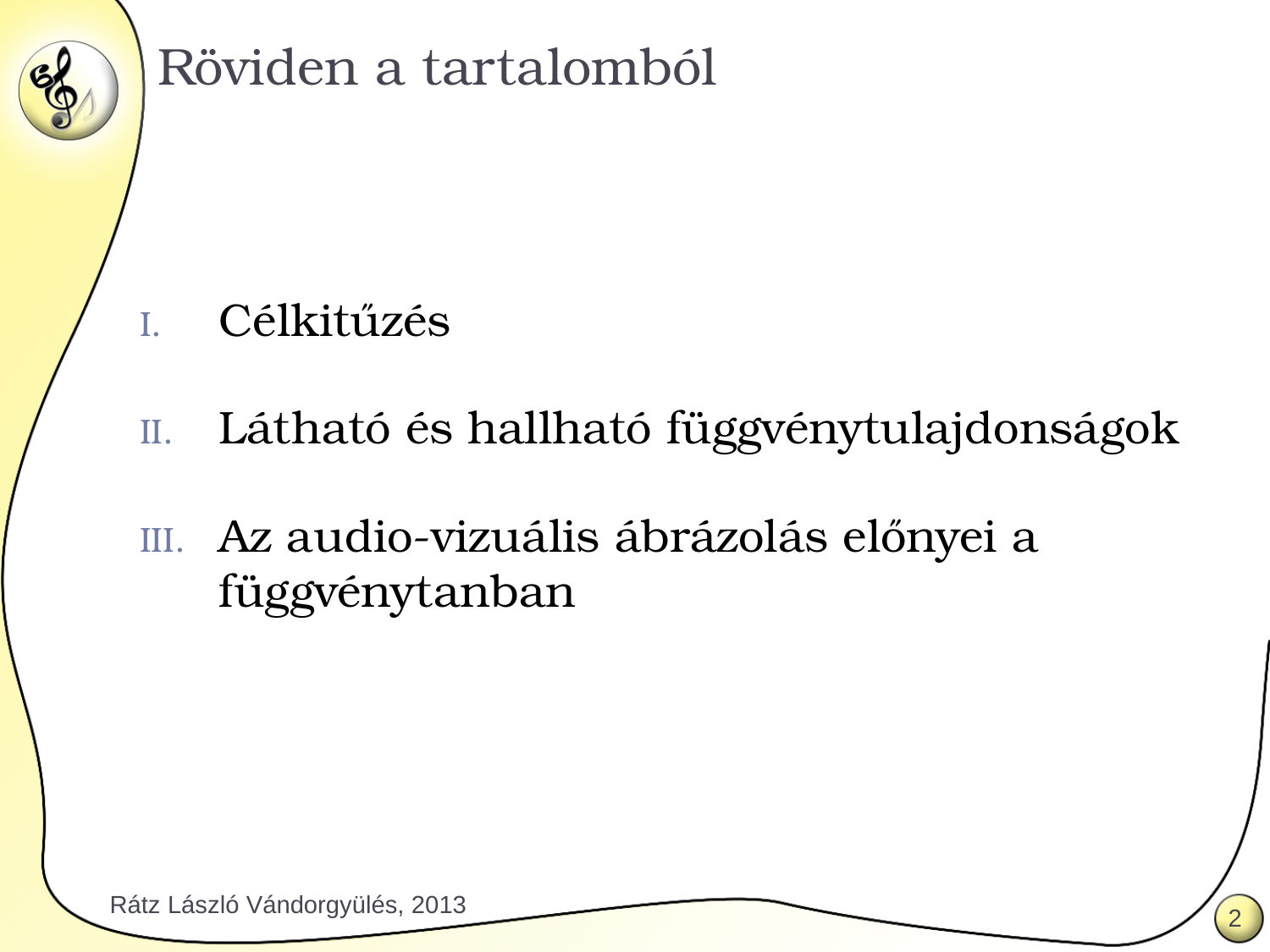

# Röviden a tartalomból

Célkitűzés
Látható és hallható függvénytulajdonságok
Az audio-vizuális ábrázolás előnyei a függvénytanban

Rátz László Vándorgyülés, 2013
2